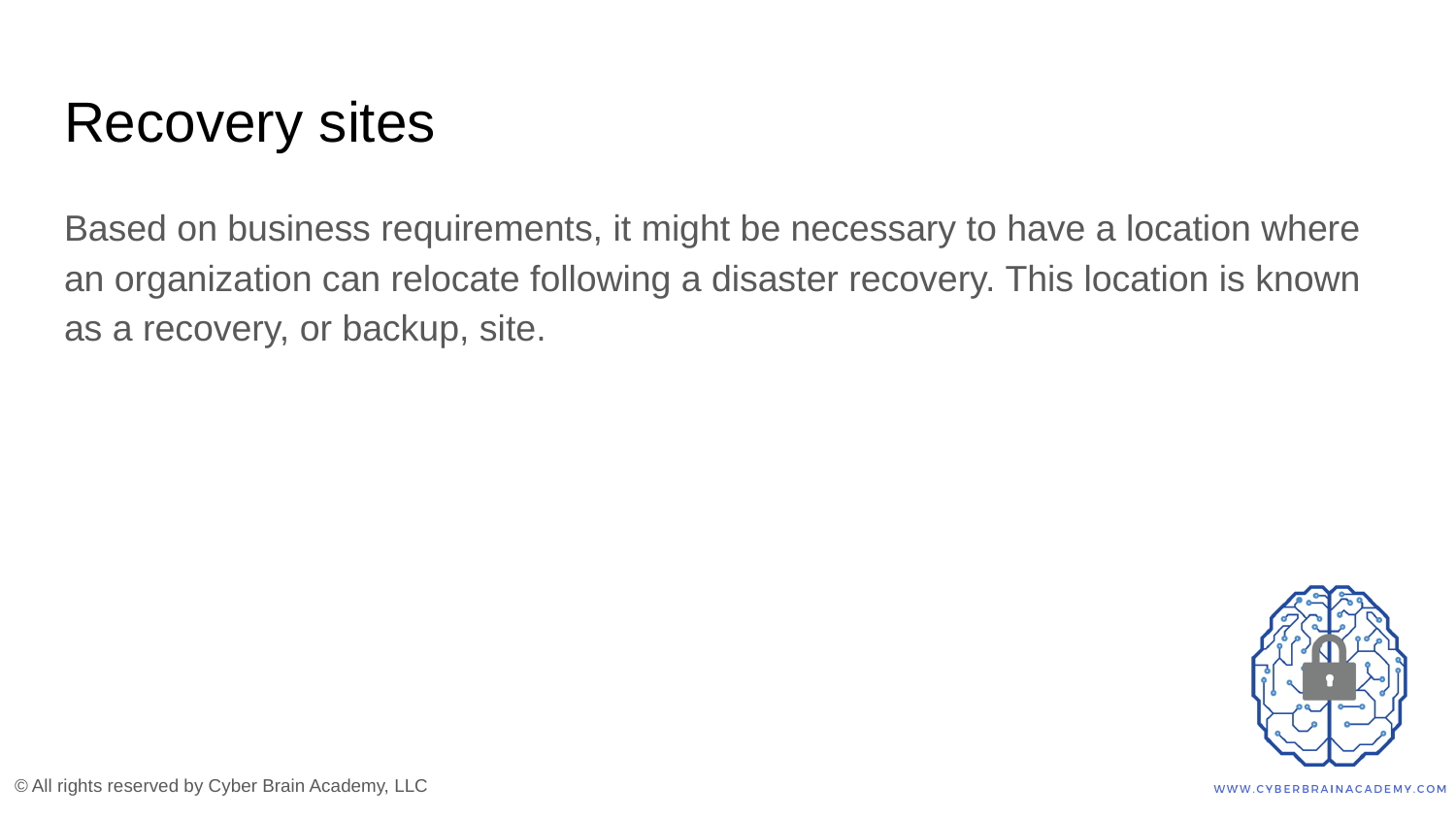

# Recovery sites

Based on business requirements, it might be necessary to have a location where an organization can relocate following a disaster recovery. This location is known as a recovery, or backup, site.